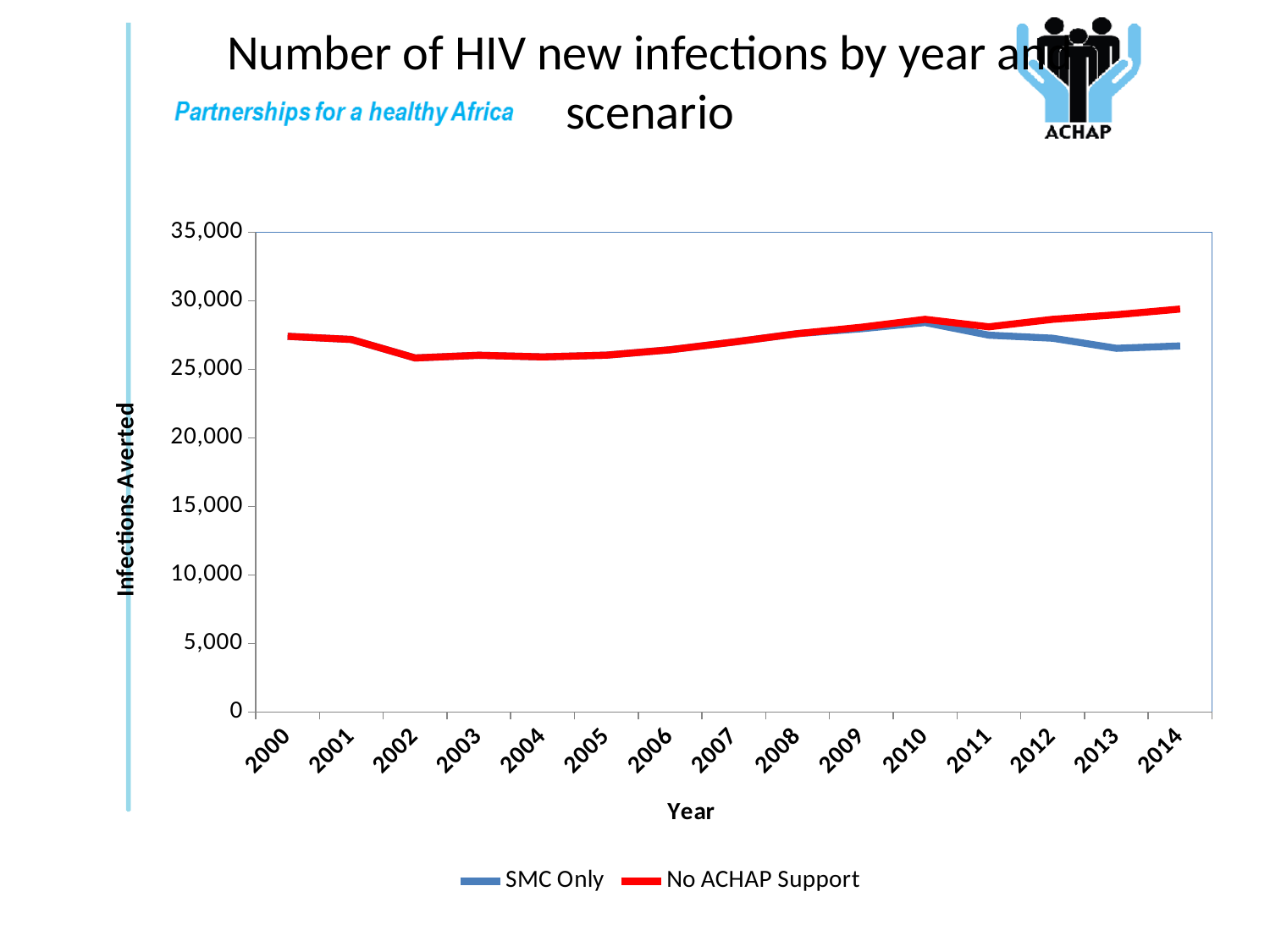

# Number of HIV new infections by year and scenario

### Chart

| Category | SMC Only | No ACHAP Support |
|---|---|---|
| 2000 | 27418.0 | 27418.0 |
| 2001 | 27191.0 | 27191.0 |
| 2002 | 25839.0 | 25839.0 |
| 2003 | 26037.0 | 26037.0 |
| 2004 | 25917.0 | 25917.0 |
| 2005 | 26044.0 | 26044.0 |
| 2006 | 26439.0 | 26439.0 |
| 2007 | 27005.0 | 27005.0 |
| 2008 | 27617.0 | 27617.0 |
| 2009 | 27973.0 | 28082.0 |
| 2010 | 28424.0 | 28659.0 |
| 2011 | 27504.0 | 28111.0 |
| 2012 | 27282.0 | 28660.0 |
| 2013 | 26543.0 | 28994.0 |
| 2014 | 26720.0 | 29412.0 |